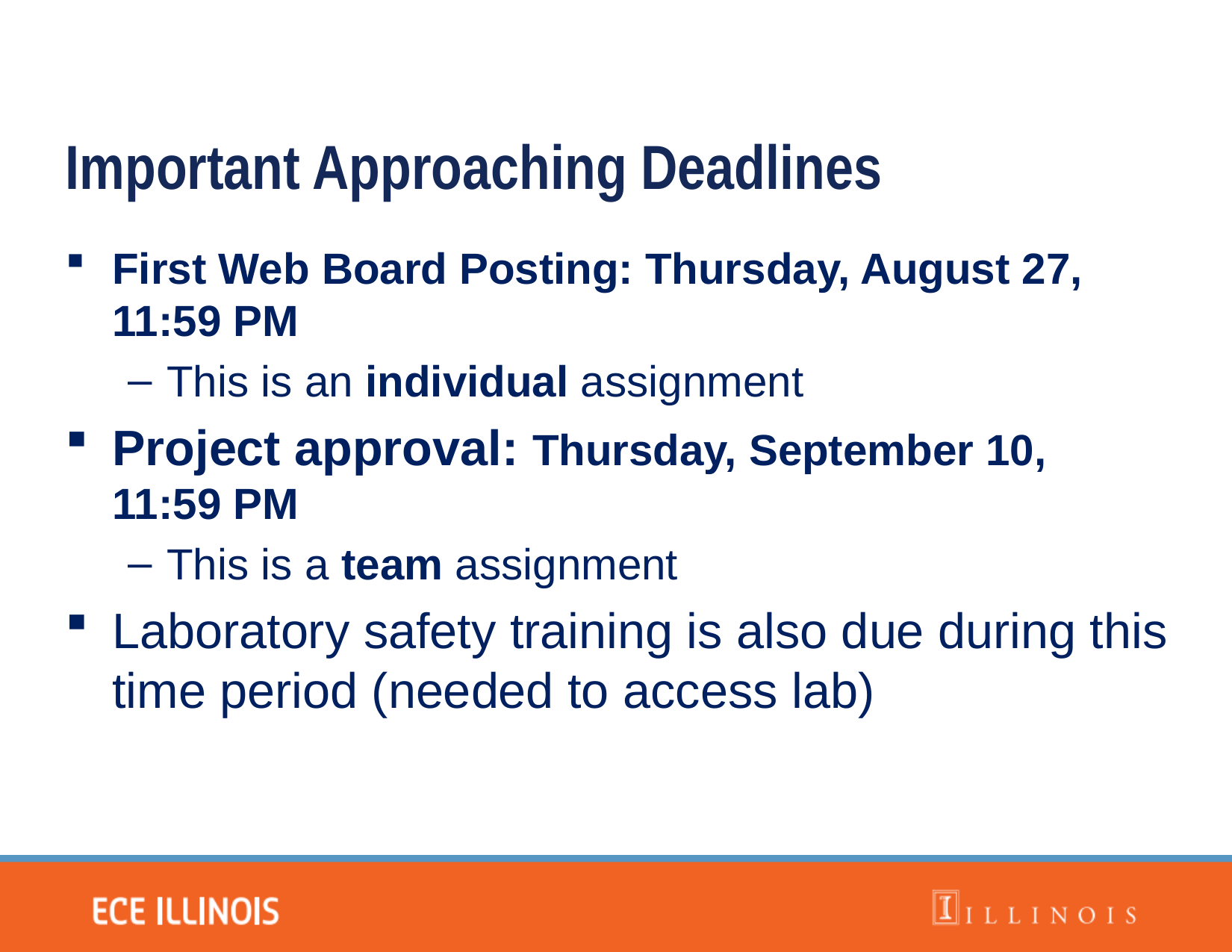

Important Approaching Deadlines
First Web Board Posting: Thursday, August 27, 11:59 PM
This is an individual assignment
Project approval: Thursday, September 10,
11:59 PM
This is a team assignment
Laboratory safety training is also due during this time period (needed to access lab)